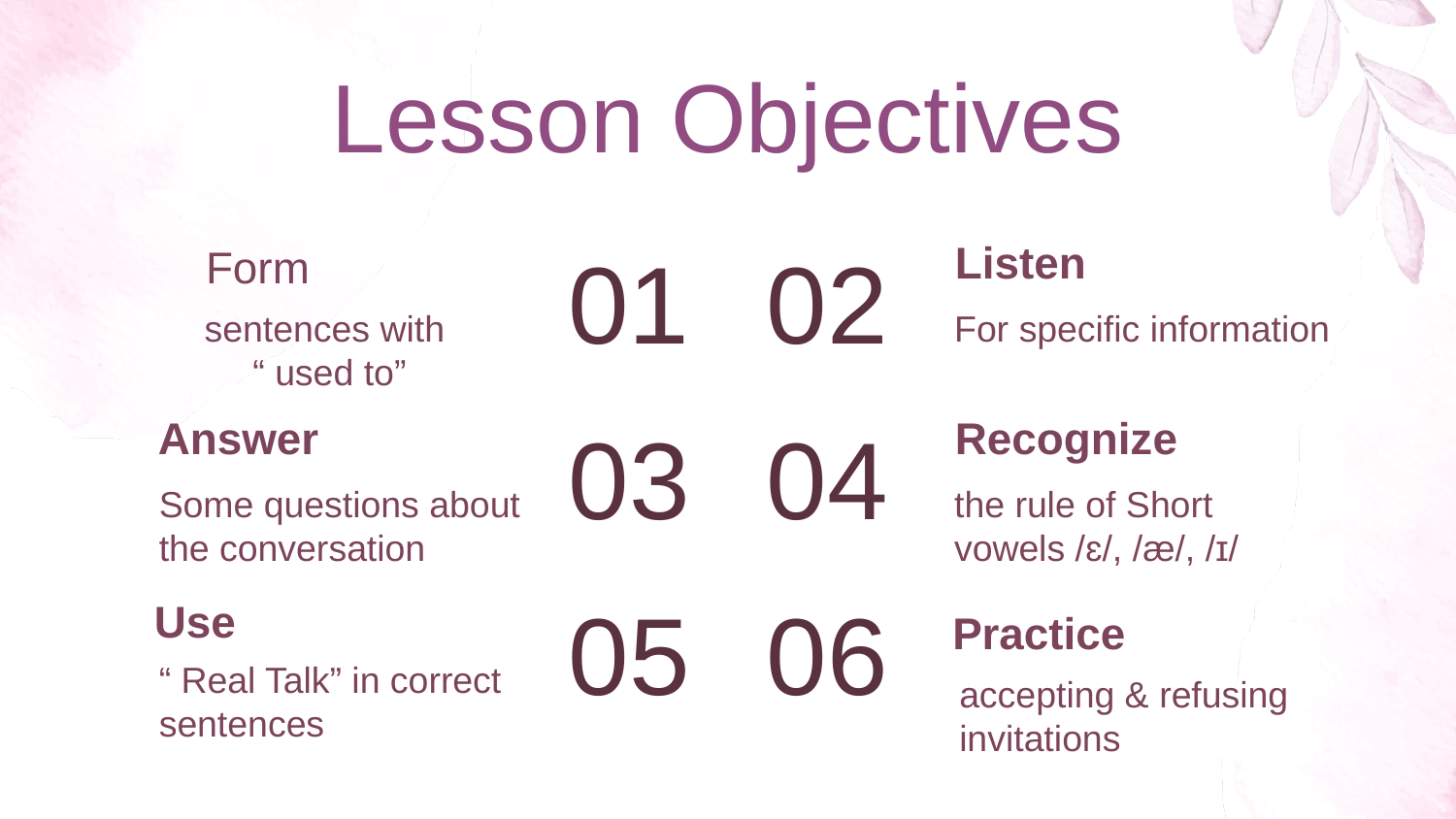

# Lesson Objectives
01
02
Listen
Form
For specific information
sentences with
“ used to”
Answer
03
04
Recognize
Some questions about the conversation
the rule of Short vowels /ɛ/, /æ/, /ɪ/
05
06
Use
Practice
“ Real Talk” in correct sentences
accepting & refusing invitations